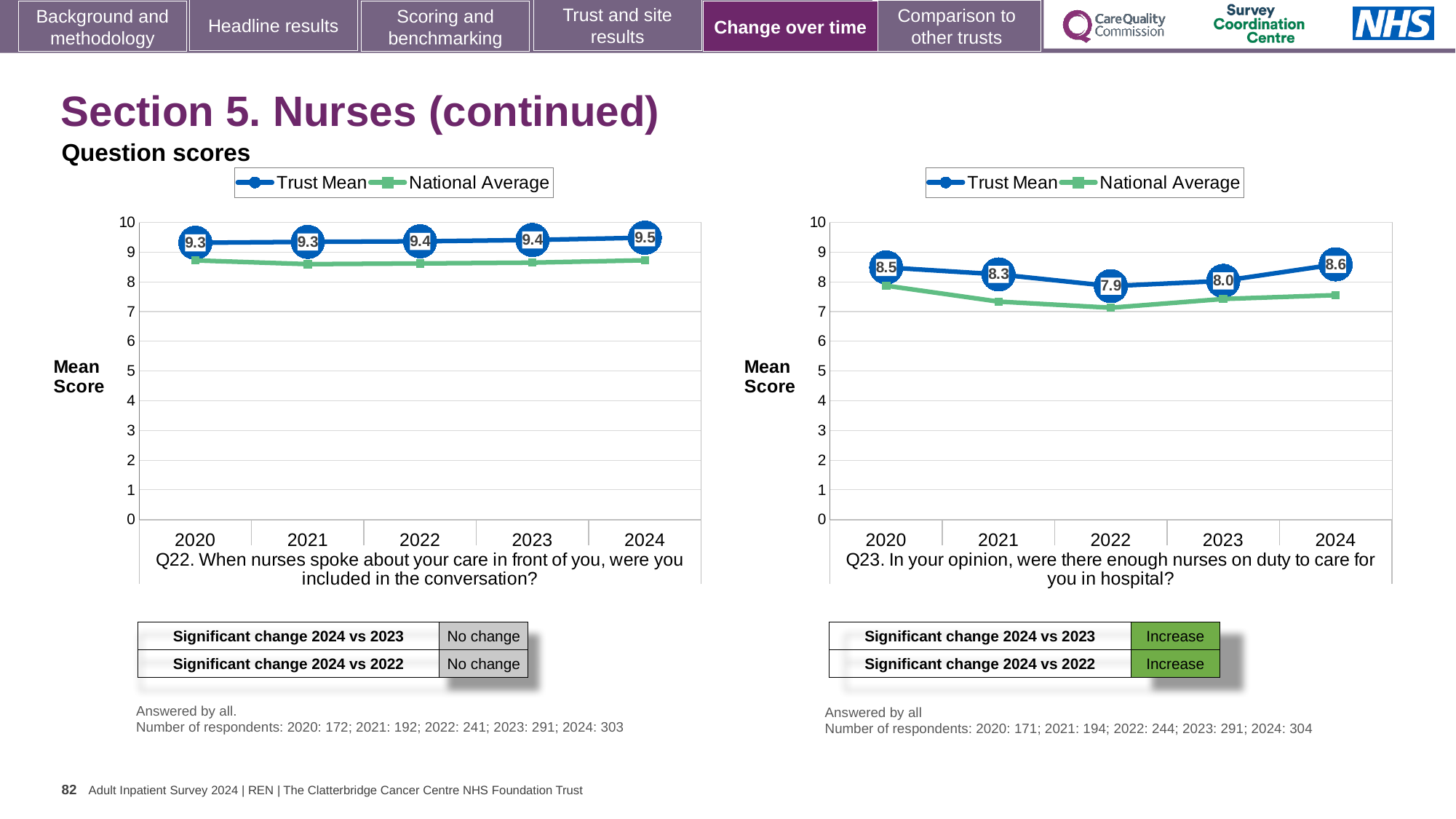

# Section 5. Nurses (continued)
Question scores

### Chart

| Category | Trust Mean | National Average |
|---|---|---|
| 2020 | 9.316313712951498 | 8.7236833998789 |
| 2021 | 9.346984633337387 | 8.597849585287333 |
| 2022 | 9.366131046779055 | 8.620818019232726 |
| 2023 | 9.410244320263486 | 8.647785295224693 |
| 2024 | 9.487289651637722 | 8.72793031996795 |

### Chart

| Category | Trust Mean | National Average |
|---|---|---|
| 2020 | 8.487858565626416 | 7.872189679197843 |
| 2021 | 8.252474032558393 | 7.337001090444097 |
| 2022 | 7.857454659602417 | 7.131068972405187 |
| 2023 | 8.035054534697766 | 7.426002125424722 |
| 2024 | 8.59025262572687 | 7.554067821635136 |
| Significant change 2024 vs 2023 | No change |
| --- | --- |
| Significant change 2024 vs 2022 | No change |
| Significant change 2024 vs 2023 | Increase |
| --- | --- |
| Significant change 2024 vs 2022 | Increase |
Answered by all.
Number of respondents: 2020: 172; 2021: 192; 2022: 241; 2023: 291; 2024: 303

Answered by all
Number of respondents: 2020: 171; 2021: 194; 2022: 244; 2023: 291; 2024: 304

82